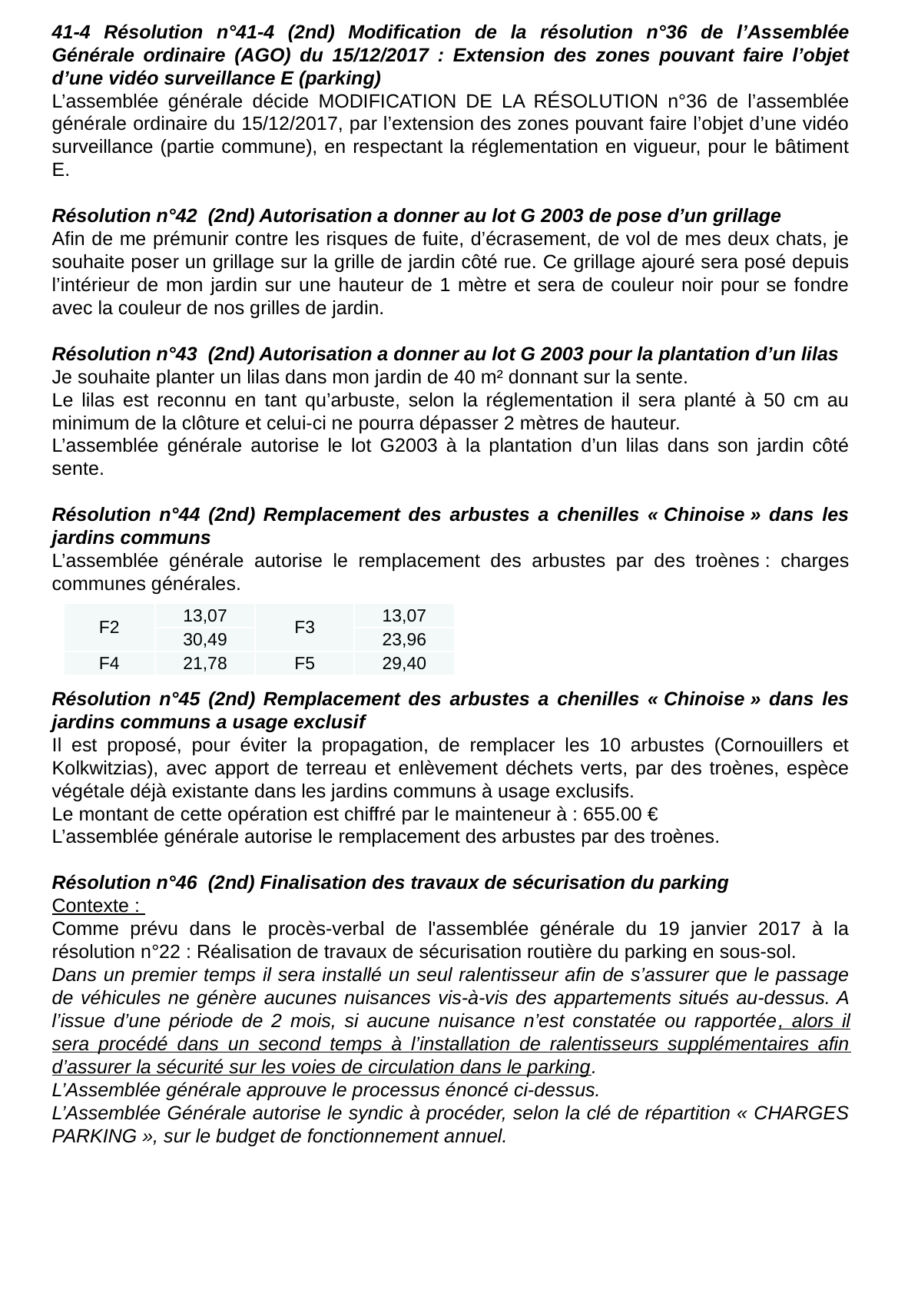

41-4 Résolution n°41-4 (2nd) Modification de la résolution n°36 de l’Assemblée Générale ordinaire (AGO) du 15/12/2017 : Extension des zones pouvant faire l’objet d’une vidéo surveillance E (parking)
L’assemblée générale décide MODIFICATION DE LA RÉSOLUTION n°36 de l’assemblée générale ordinaire du 15/12/2017, par l’extension des zones pouvant faire l’objet d’une vidéo surveillance (partie commune), en respectant la réglementation en vigueur, pour le bâtiment E.

Résolution n°42  (2nd) Autorisation a donner au lot G 2003 de pose d’un grillage
Afin de me prémunir contre les risques de fuite, d’écrasement, de vol de mes deux chats, je souhaite poser un grillage sur la grille de jardin côté rue. Ce grillage ajouré sera posé depuis l’intérieur de mon jardin sur une hauteur de 1 mètre et sera de couleur noir pour se fondre avec la couleur de nos grilles de jardin.

Résolution n°43  (2nd) Autorisation a donner au lot G 2003 pour la plantation d’un lilas
Je souhaite planter un lilas dans mon jardin de 40 m² donnant sur la sente.
Le lilas est reconnu en tant qu’arbuste, selon la réglementation il sera planté à 50 cm au minimum de la clôture et celui-ci ne pourra dépasser 2 mètres de hauteur.
L’assemblée générale autorise le lot G2003 à la plantation d’un lilas dans son jardin côté sente.

Résolution n°44 (2nd) Remplacement des arbustes a chenilles « Chinoise » dans les jardins communs
L’assemblée générale autorise le remplacement des arbustes par des troènes : charges communes générales.

Résolution n°45 (2nd) Remplacement des arbustes a chenilles « Chinoise » dans les jardins communs a usage exclusif
Il est proposé, pour éviter la propagation, de remplacer les 10 arbustes (Cornouillers et Kolkwitzias), avec apport de terreau et enlèvement déchets verts, par des troènes, espèce végétale déjà existante dans les jardins communs à usage exclusifs.
Le montant de cette opération est chiffré par le mainteneur à : 655.00 €
L’assemblée générale autorise le remplacement des arbustes par des troènes.

Résolution n°46  (2nd) Finalisation des travaux de sécurisation du parking
Contexte :
Comme prévu dans le procès-verbal de l'assemblée générale du 19 janvier 2017 à la résolution n°22 : Réalisation de travaux de sécurisation routière du parking en sous-sol.
Dans un premier temps il sera installé un seul ralentisseur afin de s’assurer que le passage de véhicules ne génère aucunes nuisances vis-à-vis des appartements situés au-dessus. A l’issue d’une période de 2 mois, si aucune nuisance n’est constatée ou rapportée, alors il sera procédé dans un second temps à l’installation de ralentisseurs supplémentaires afin d’assurer la sécurité sur les voies de circulation dans le parking.
L’Assemblée générale approuve le processus énoncé ci-dessus.
L’Assemblée Générale autorise le syndic à procéder, selon la clé de répartition « CHARGES PARKING », sur le budget de fonctionnement annuel.

| F2 | 13,07 | F3 | 13,07 |
| --- | --- | --- | --- |
|  | 30,49 |  | 23,96 |
| F4 | 21,78 | F5 | 29,40 |